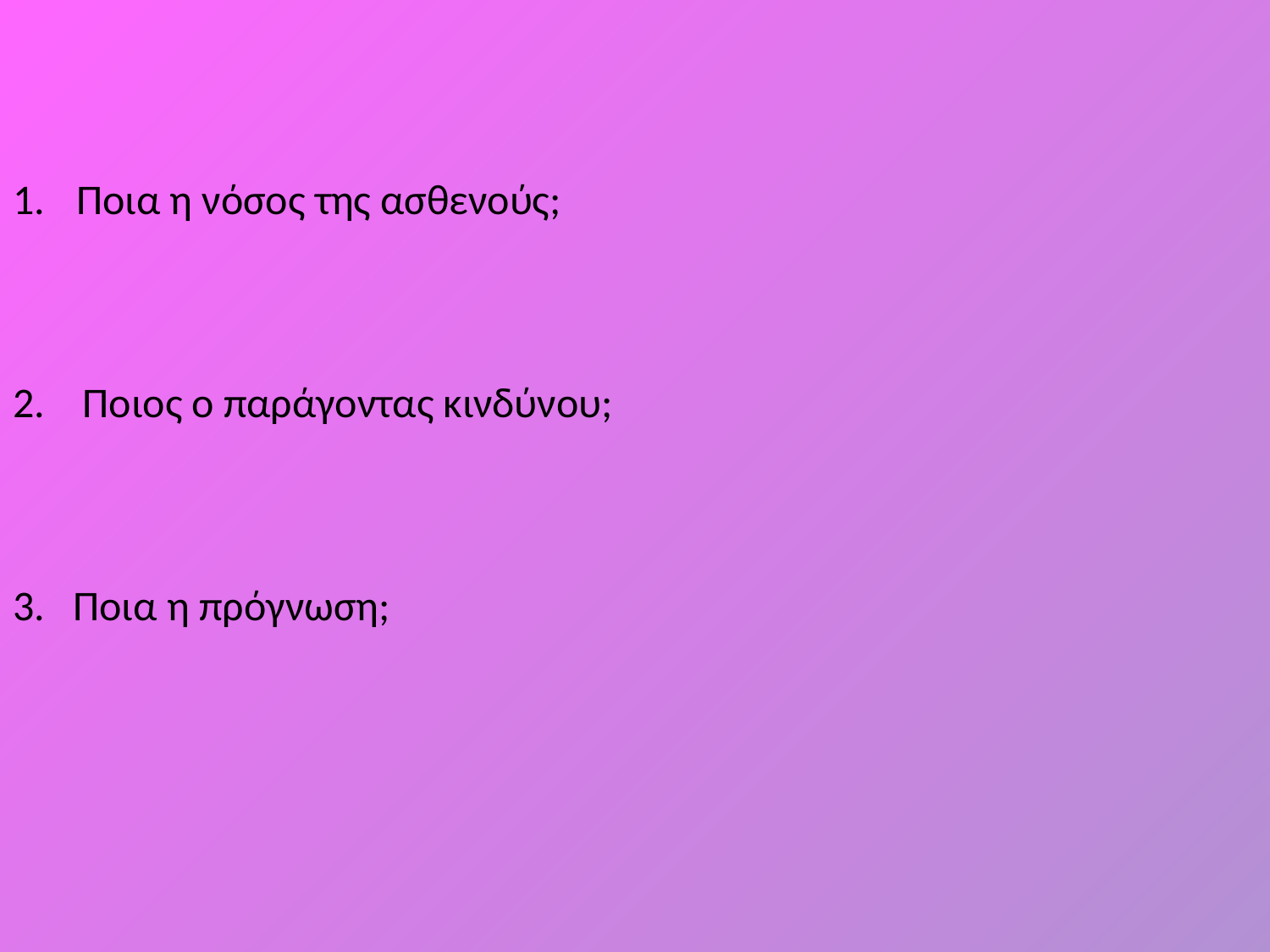

Ποια η νόσος της ασθενούς;

2.    Ποιος ο παράγοντας κινδύνου;

3.   Ποια η πρόγνωση;